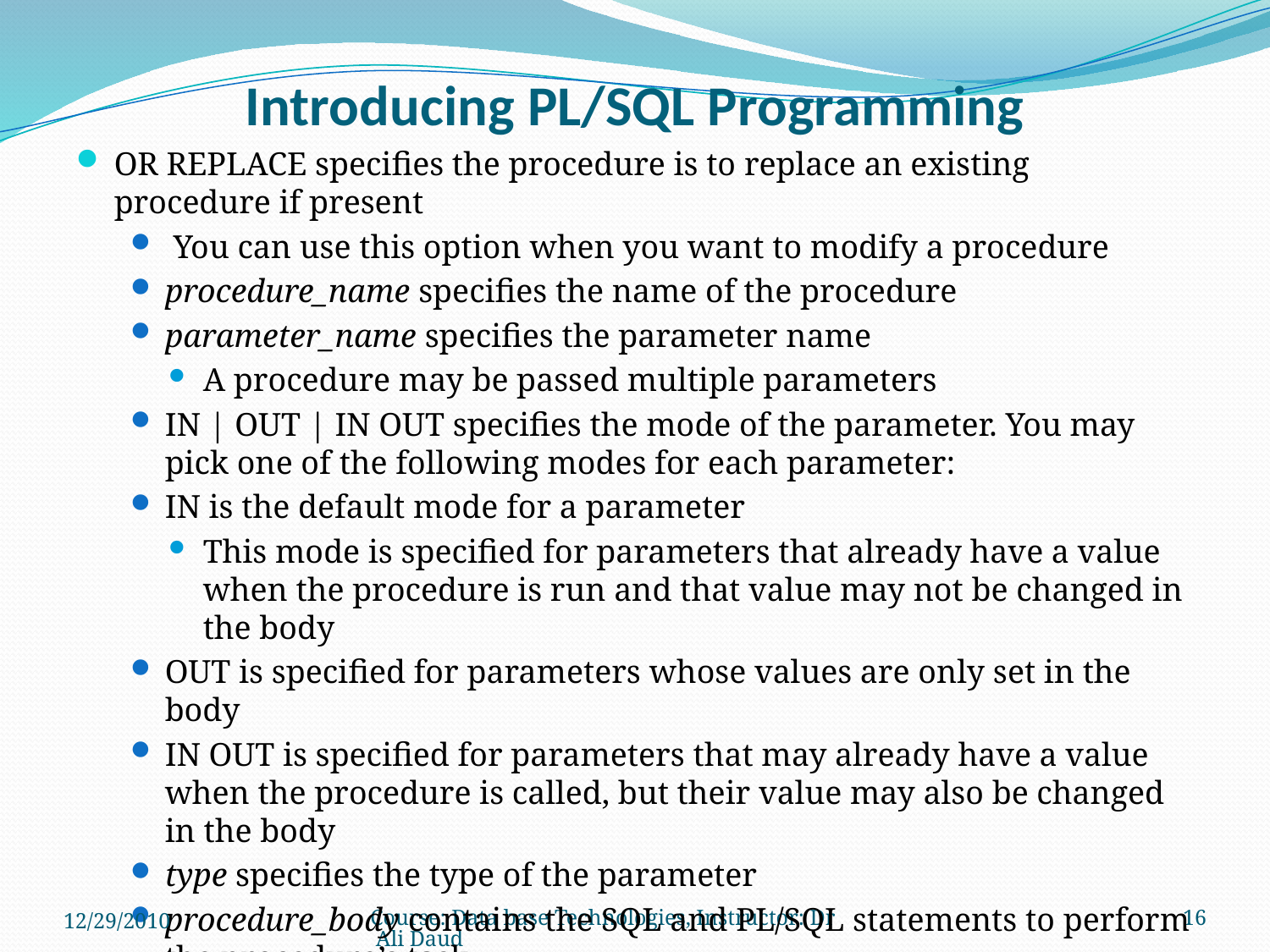

# Introducing PL/SQL Programming
OR REPLACE specifies the procedure is to replace an existing procedure if present
 You can use this option when you want to modify a procedure
procedure_name specifies the name of the procedure
parameter_name specifies the parameter name
A procedure may be passed multiple parameters
IN | OUT | IN OUT specifies the mode of the parameter. You may pick one of the following modes for each parameter:
IN is the default mode for a parameter
This mode is specified for parameters that already have a value when the procedure is run and that value may not be changed in the body
OUT is specified for parameters whose values are only set in the body
IN OUT is specified for parameters that may already have a value when the procedure is called, but their value may also be changed in the body
type specifies the type of the parameter
procedure_body contains the SQL and PL/SQL statements to perform the procedure’s task

12/29/2010
Course: Data base Technologies, Instructor: Dr Ali Daud
16